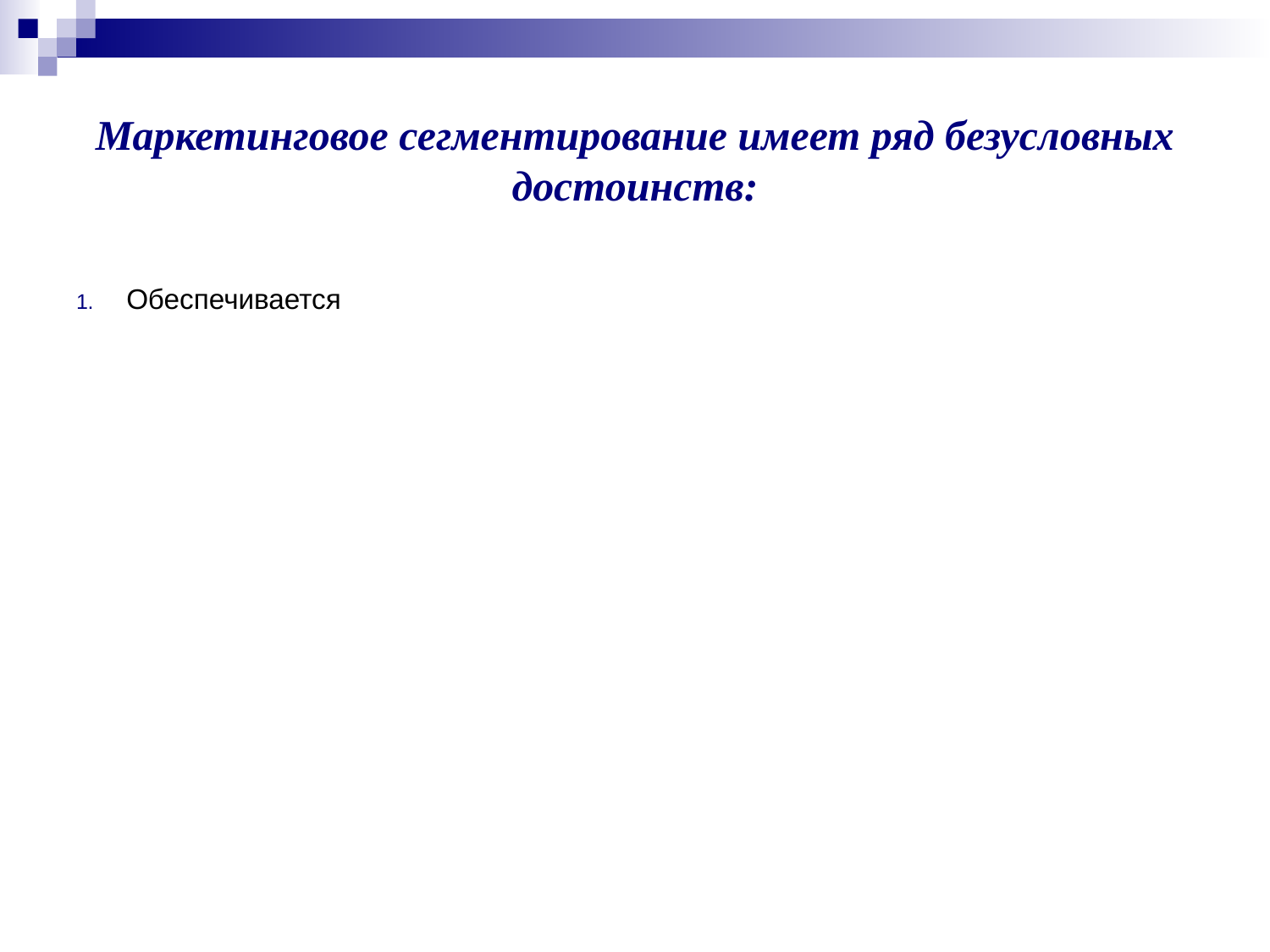

# Маркетинговое сегментирование имеет ряд безусловных достоинств:
Обеспечивается